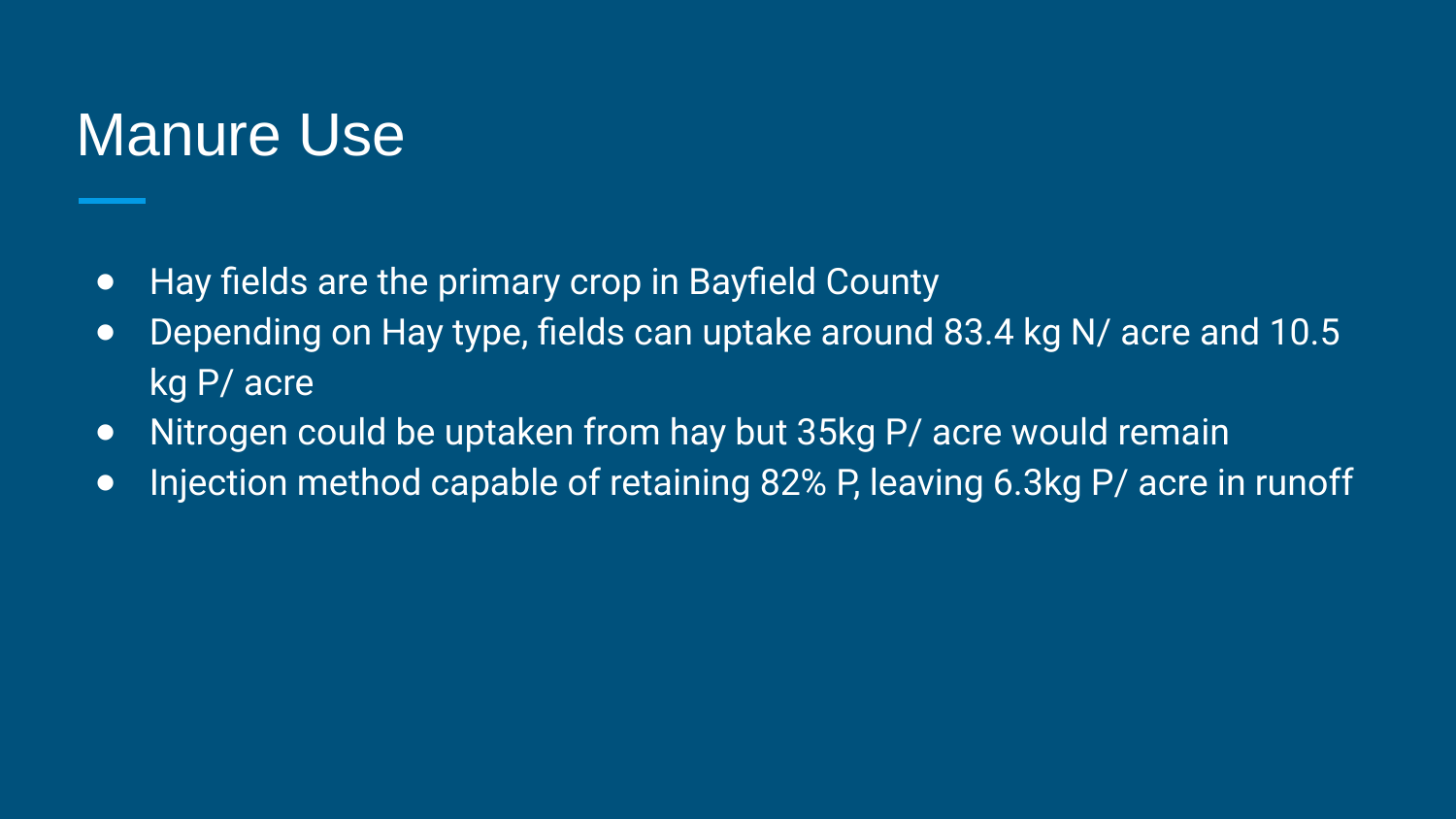

# Manure Use
Hay fields are the primary crop in Bayfield County
Depending on Hay type, fields can uptake around 83.4 kg N/ acre and 10.5 kg P/ acre
Nitrogen could be uptaken from hay but 35kg P/ acre would remain
Injection method capable of retaining 82% P, leaving 6.3kg P/ acre in runoff